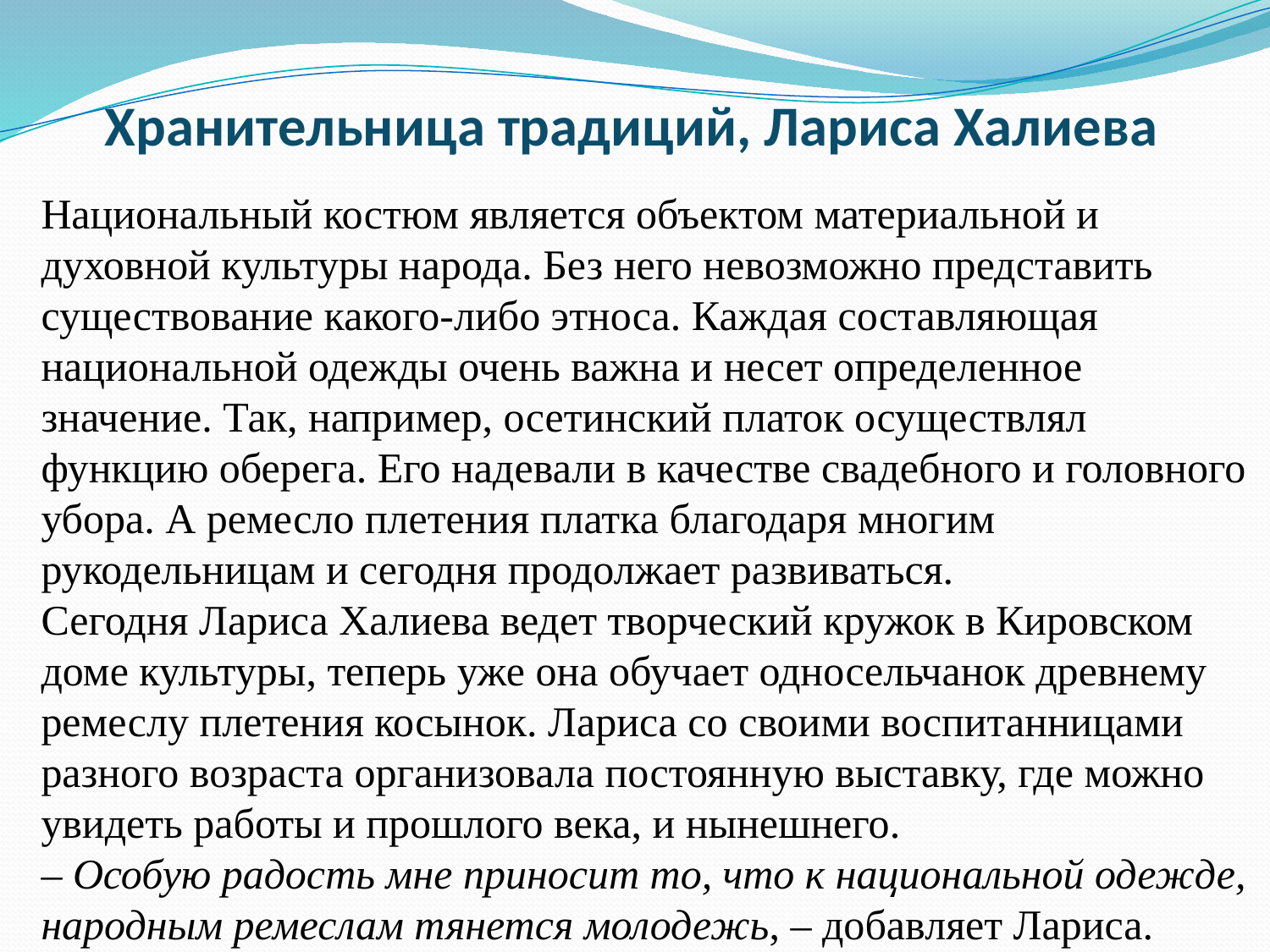

# Хранительница традиций, Лариса Халиева
Национальный костюм является объектом материальной и духовной культуры народа. Без него невозможно представить существование какого-либо этноса. Каждая составляющая национальной одежды очень важна и несет определенное значение. Так, например, осетинский платок осуществлял функцию оберега. Его надевали в качестве свадебного и головного убора. А ремесло плетения платка благодаря многим рукодельницам и сегодня продолжает развиваться.
Сегодня Лариса Халиева ведет творческий кружок в Кировском доме культуры, теперь уже она обучает односельчанок древнему ремеслу плетения косынок. Лариса со своими воспитанницами разного возраста организовала постоянную выставку, где можно увидеть работы и прошлого века, и нынешнего.
– Особую радость мне приносит то, что к национальной одежде, народным ремеслам тянется молодежь, – добавляет Лариса.